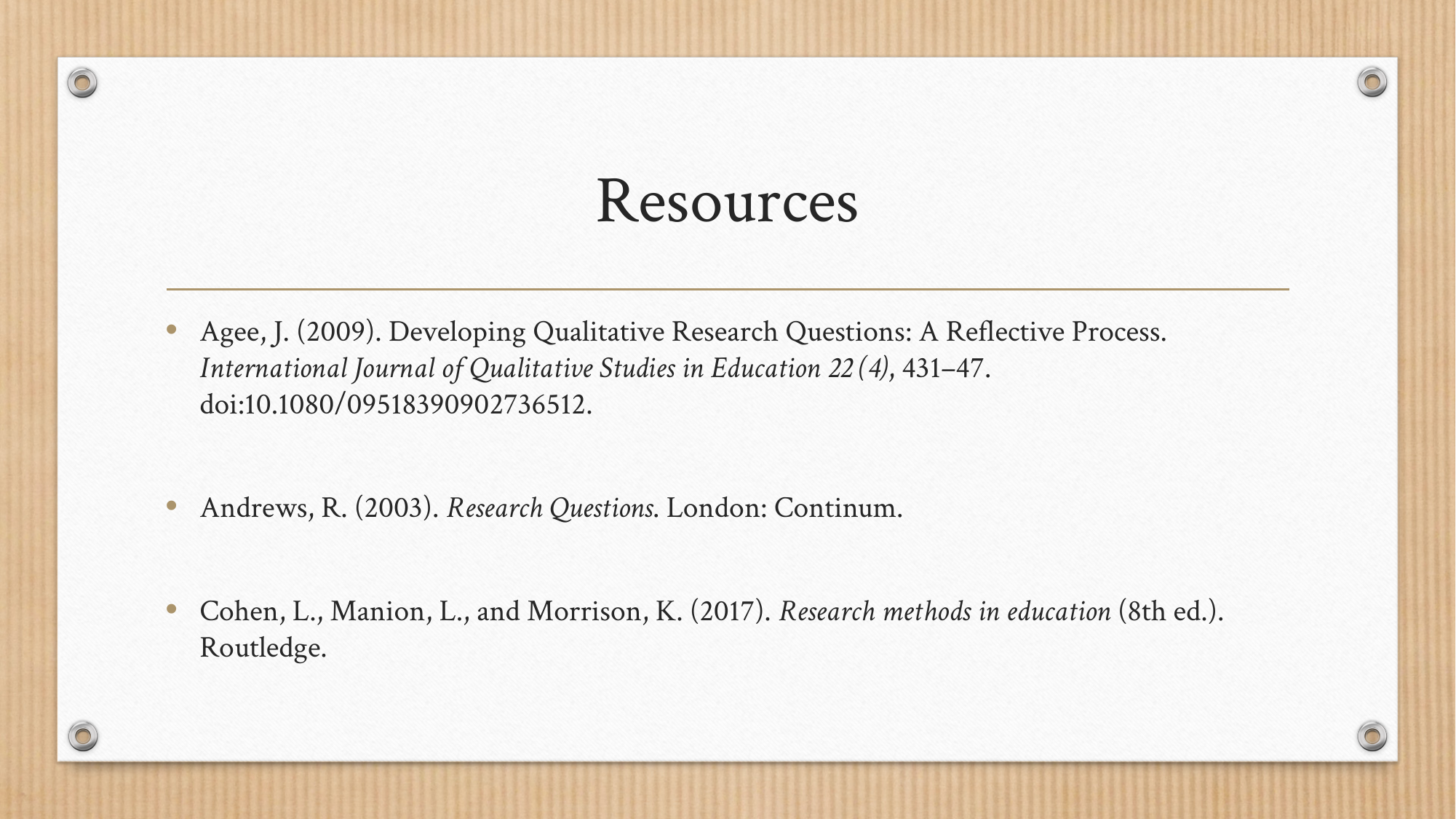

# Resources
Agee, J. (2009). Developing Qualitative Research Questions: A Reflective Process. International Journal of Qualitative Studies in Education 22 (4), 431–47. doi:10.1080/09518390902736512.

Andrews, R. (2003). Research Questions. London: Continum.

Cohen, L., Manion, L., and Morrison, K. (2017). Research methods in education (8th ed.). Routledge.